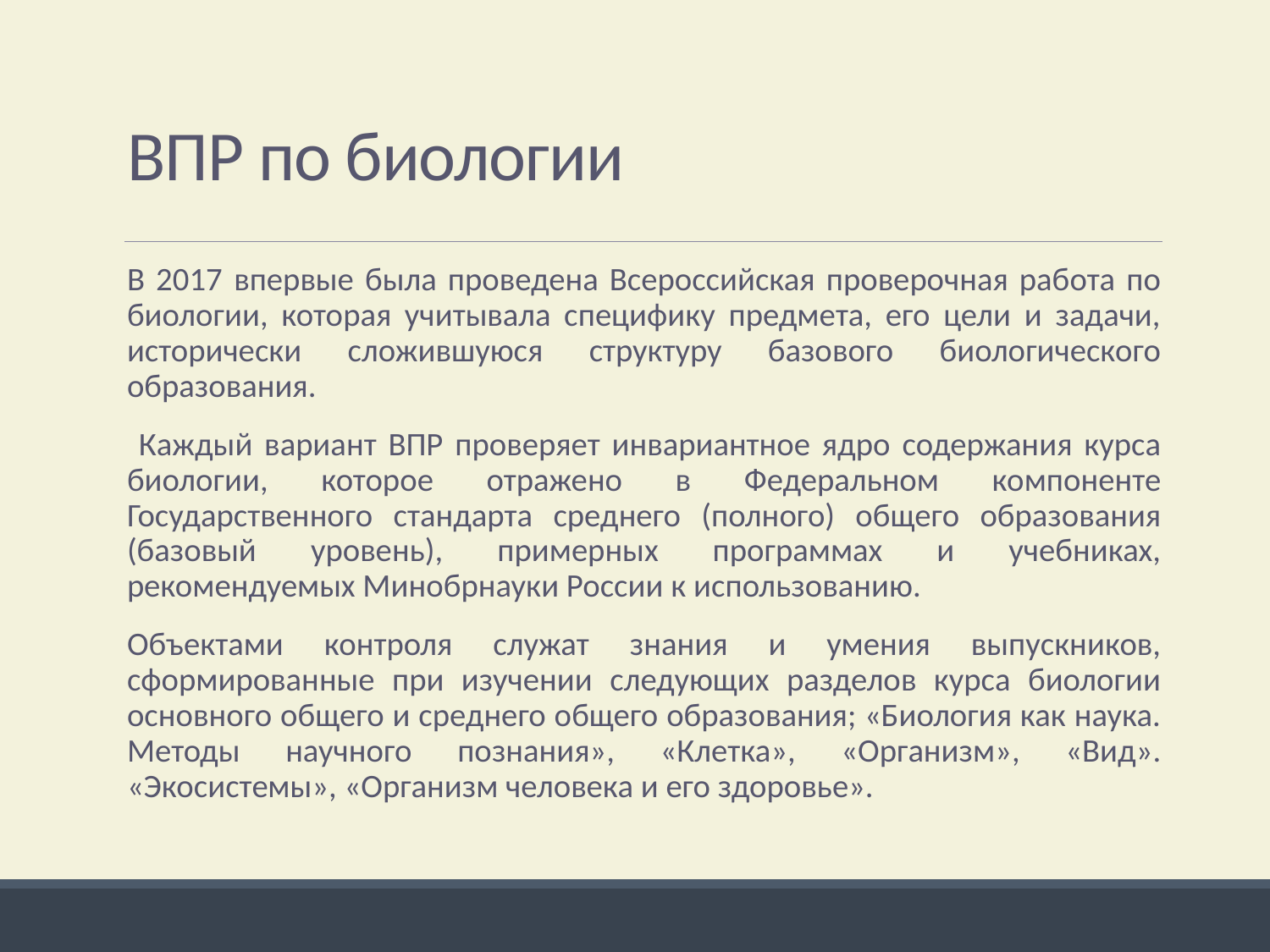

# ВПР по биологии
В 2017 впервые была проведена Всероссийская проверочная работа по биологии, которая учитывала специфику предмета, его цели и задачи, исторически сложившуюся структуру базового биологического образования.
 Каждый вариант ВПР проверяет инвариантное ядро содержания курса биологии, которое отражено в Федеральном компоненте Государственного стандарта среднего (полного) общего образования (базовый уровень), примерных программах и учебниках, рекомендуемых Минобрнауки России к использованию.
Объектами контроля служат знания и умения выпускников, сформированные при изучении следующих разделов курса биологии основного общего и среднего общего образования; «Биология как наука. Методы научного познания», «Клетка», «Организм», «Вид». «Экосистемы», «Организм человека и его здоровье».